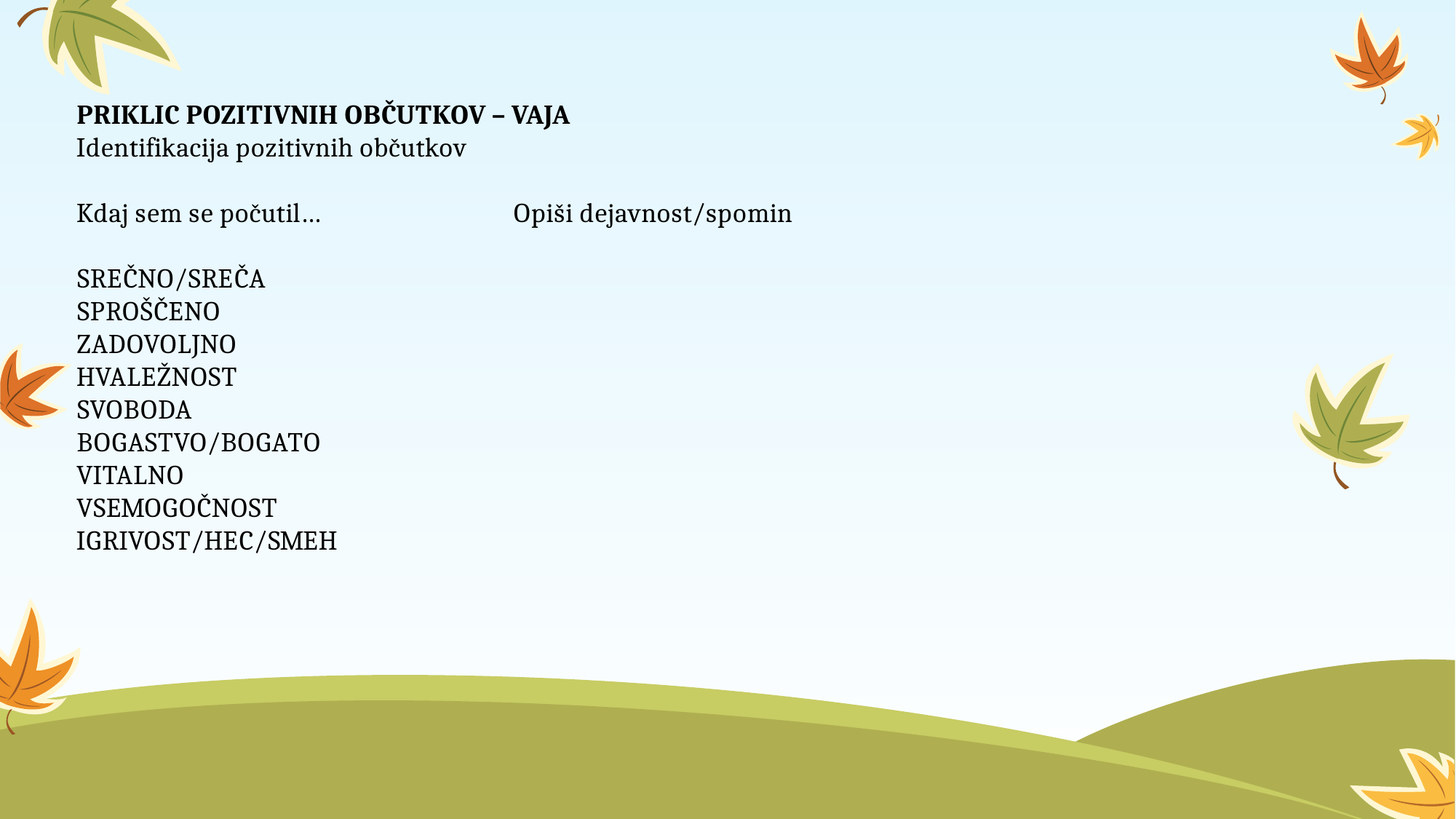

PRIKLIC POZITIVNIH OBČUTKOV – VAJA
Identifikacija pozitivnih občutkov

Kdaj sem se počutil…		Opiši dejavnost/spomin

SREČNO/SREČA
SPROŠČENO
ZADOVOLJNO
HVALEŽNOST
SVOBODA
BOGASTVO/BOGATO
VITALNO
VSEMOGOČNOST
IGRIVOST/HEC/SMEH